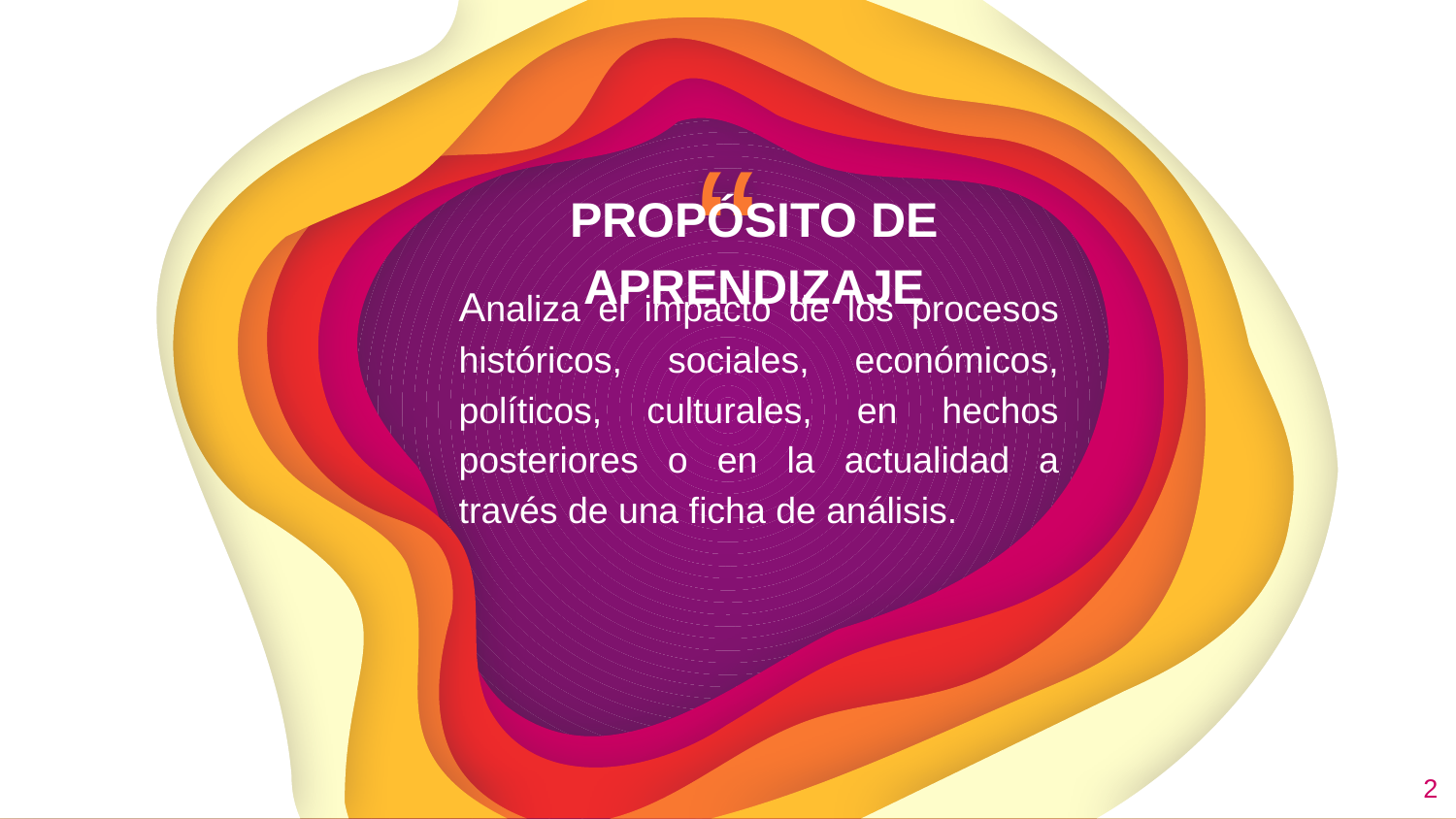

PROPÓSITO DE APRENDIZAJE

Analiza el impacto de los procesos históricos, sociales, económicos, políticos, culturales, en hechos posteriores o en la actualidad a través de una ficha de análisis.
2